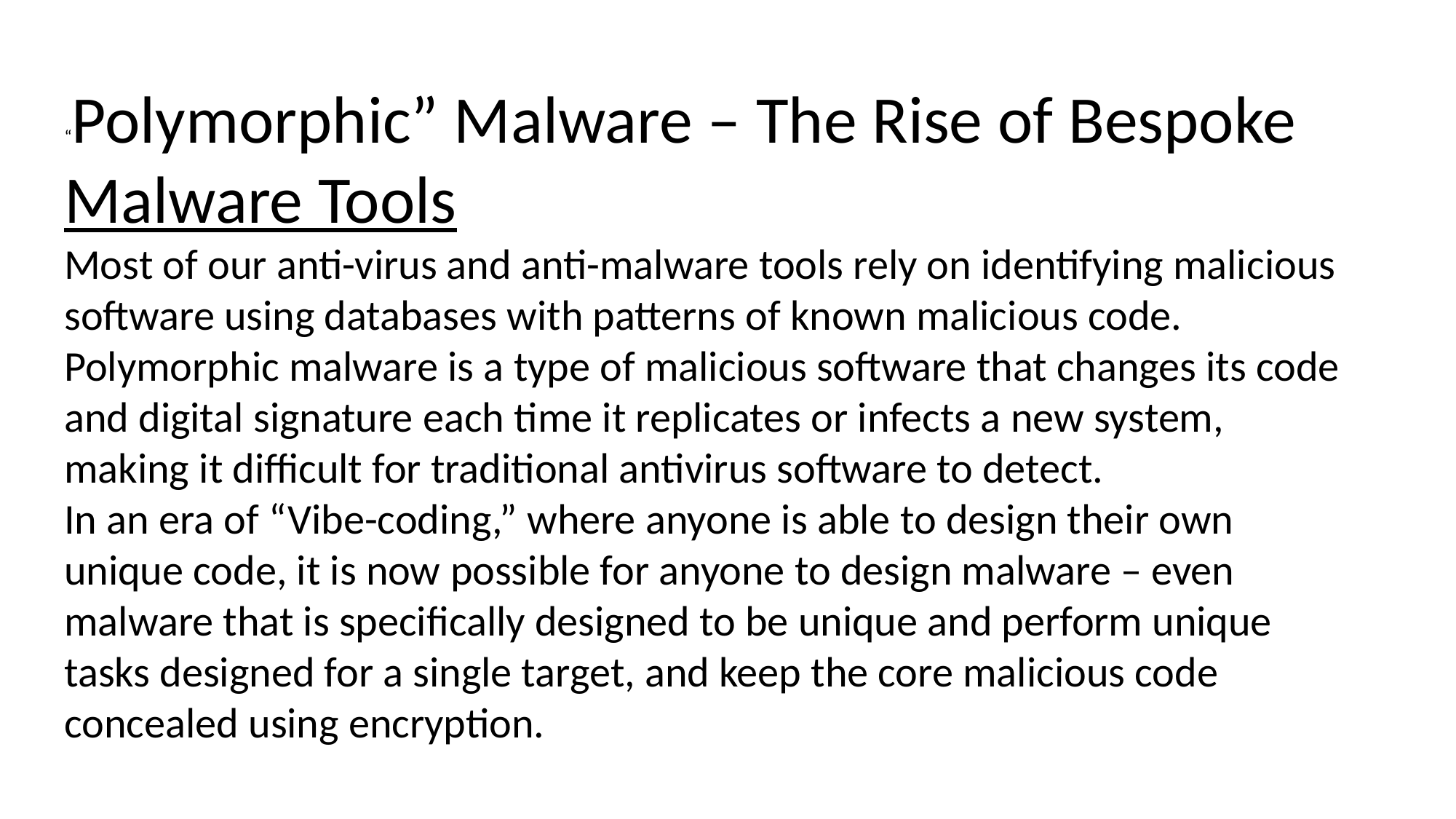

Polymorphic Malware
“Polymorphic” Malware – The Rise of Bespoke Malware Tools
Most of our anti-virus and anti-malware tools rely on identifying malicious software using databases with patterns of known malicious code.
Polymorphic malware is a type of malicious software that changes its code and digital signature each time it replicates or infects a new system, making it difficult for traditional antivirus software to detect.
In an era of “Vibe-coding,” where anyone is able to design their own unique code, it is now possible for anyone to design malware – even malware that is specifically designed to be unique and perform unique tasks designed for a single target, and keep the core malicious code concealed using encryption.